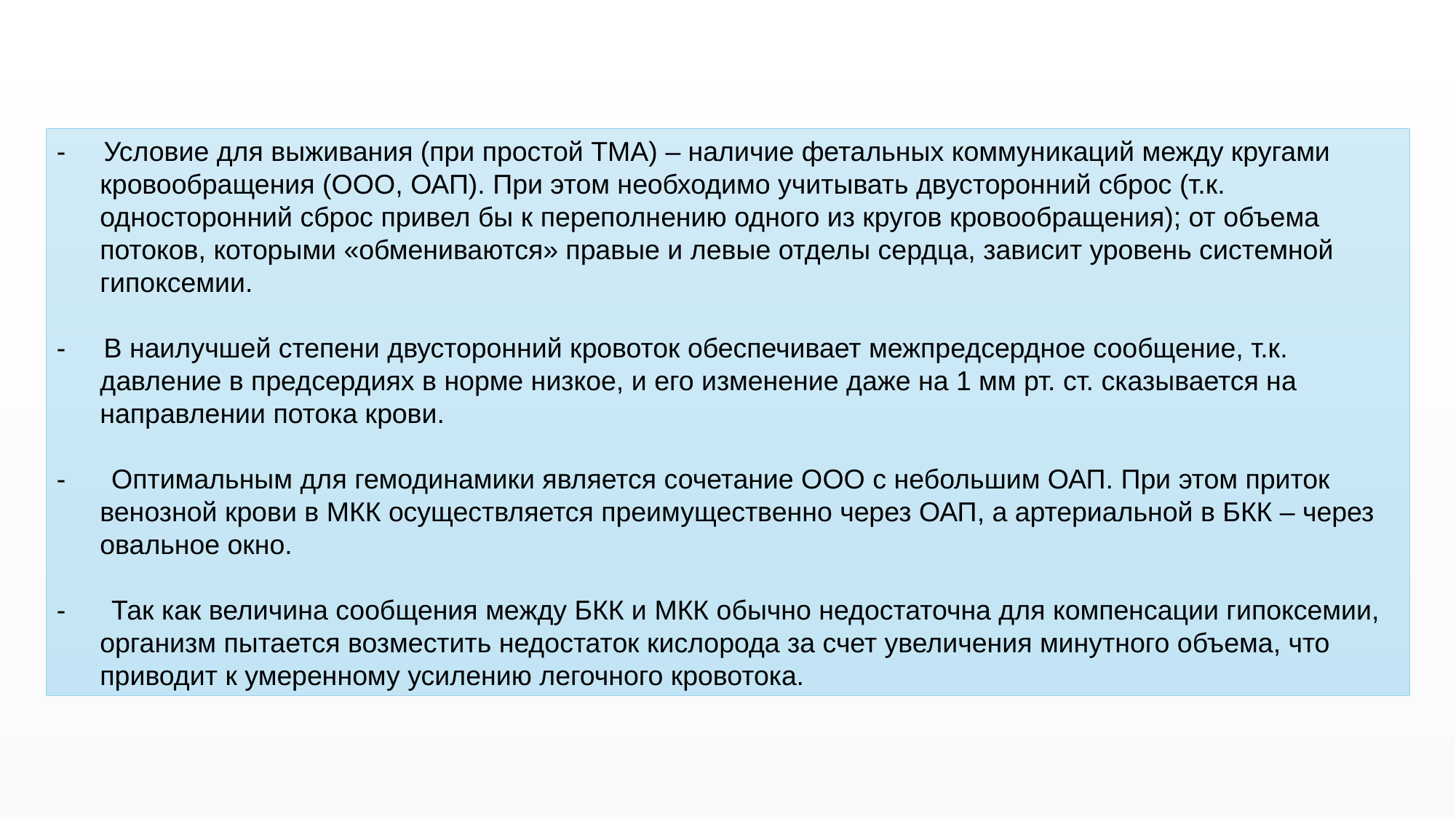

-     Условие для выживания (при простой ТМА) – наличие фетальных коммуникаций между кругами кровообращения (ООО, ОАП). При этом необходимо учитывать двусторонний сброс (т.к. односторонний сброс привел бы к переполнению одного из кругов кровообращения); от объема потоков, которыми «обмениваются» правые и левые отделы сердца, зависит уровень системной гипоксемии.

-     В наилучшей степени двусторонний кровоток обеспечивает межпредсердное сообщение, т.к. давление в предсердиях в норме низкое, и его изменение даже на 1 мм рт. ст. сказывается на направлении потока крови.

-      Оптимальным для гемодинамики является сочетание ООО с небольшим ОАП. При этом приток венозной крови в МКК осуществляется преимущественно через ОАП, а артериальной в БКК – через овальное окно.

-      Так как величина сообщения между БКК и МКК обычно недостаточна для компенсации гипоксемии, организм пытается возместить недостаток кислорода за счет увеличения минутного объема, что приводит к умеренному усилению легочного кровотока.